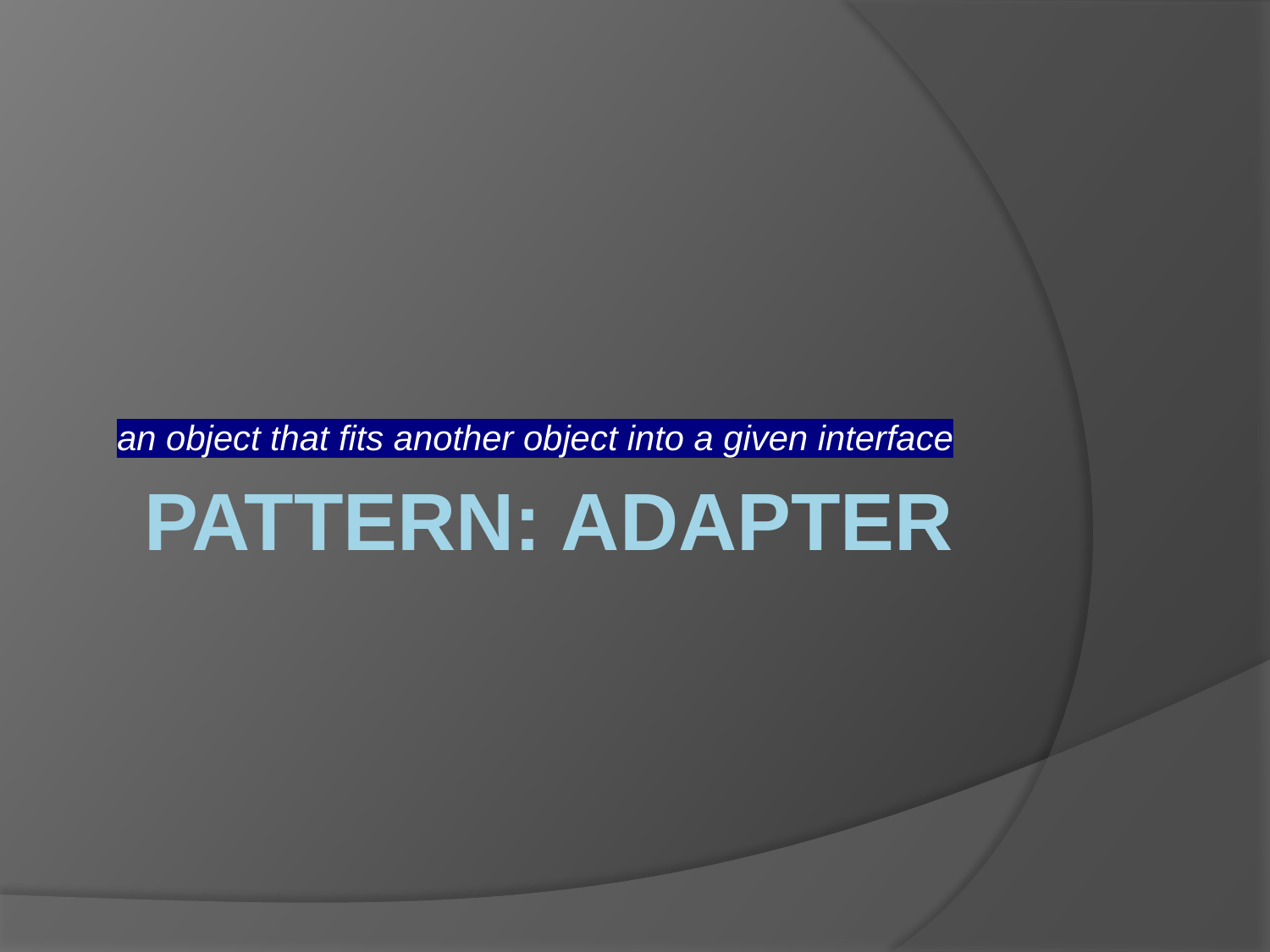

an object that fits another object into a given interface
# Pattern: Adapter